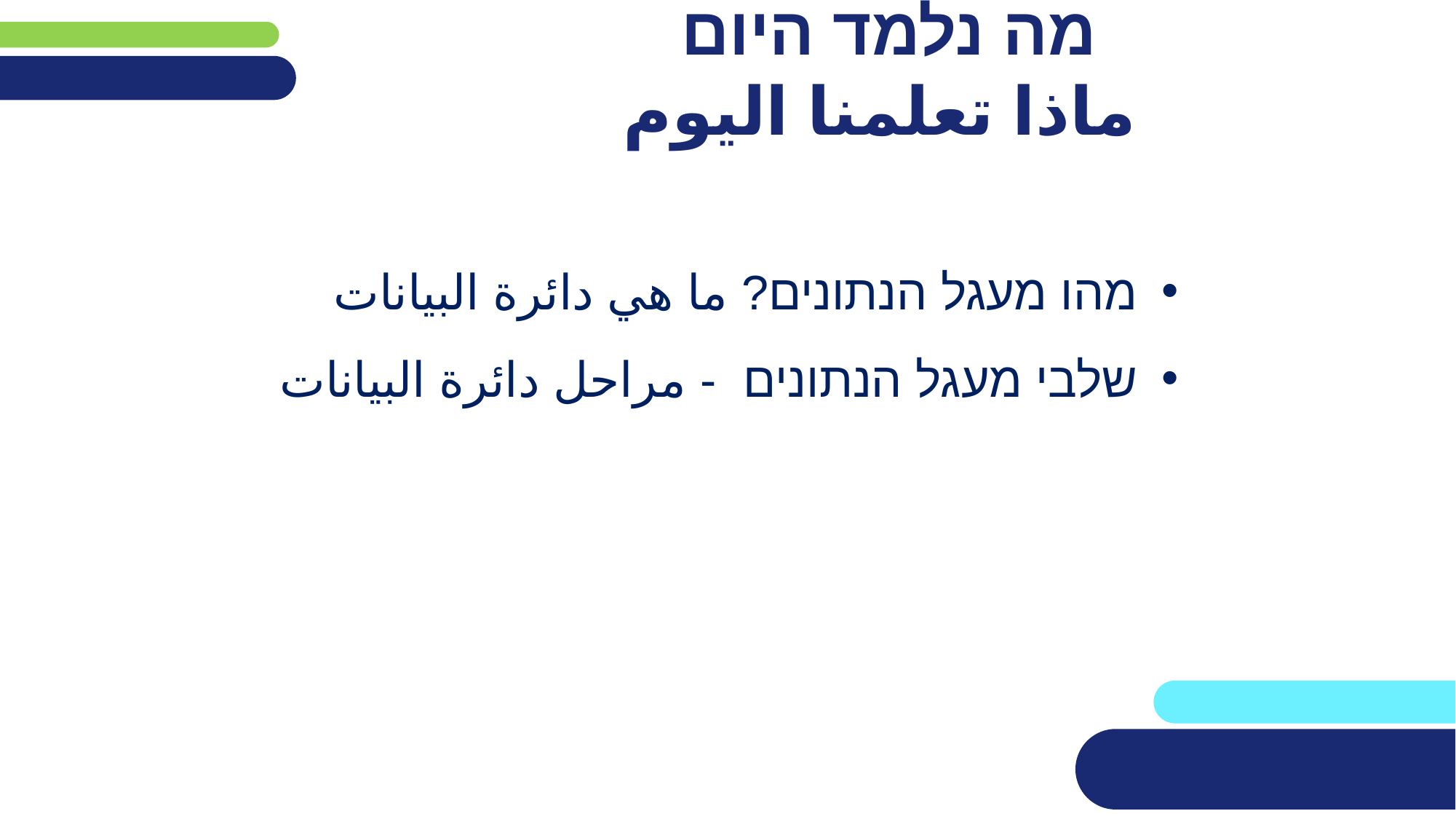

# מה נלמד היום ماذا تعلمنا اليوم

מהו מעגל הנתונים? ما هي دائرة البيانات
שלבי מעגל הנתונים  - مراحل دائرة البيانات